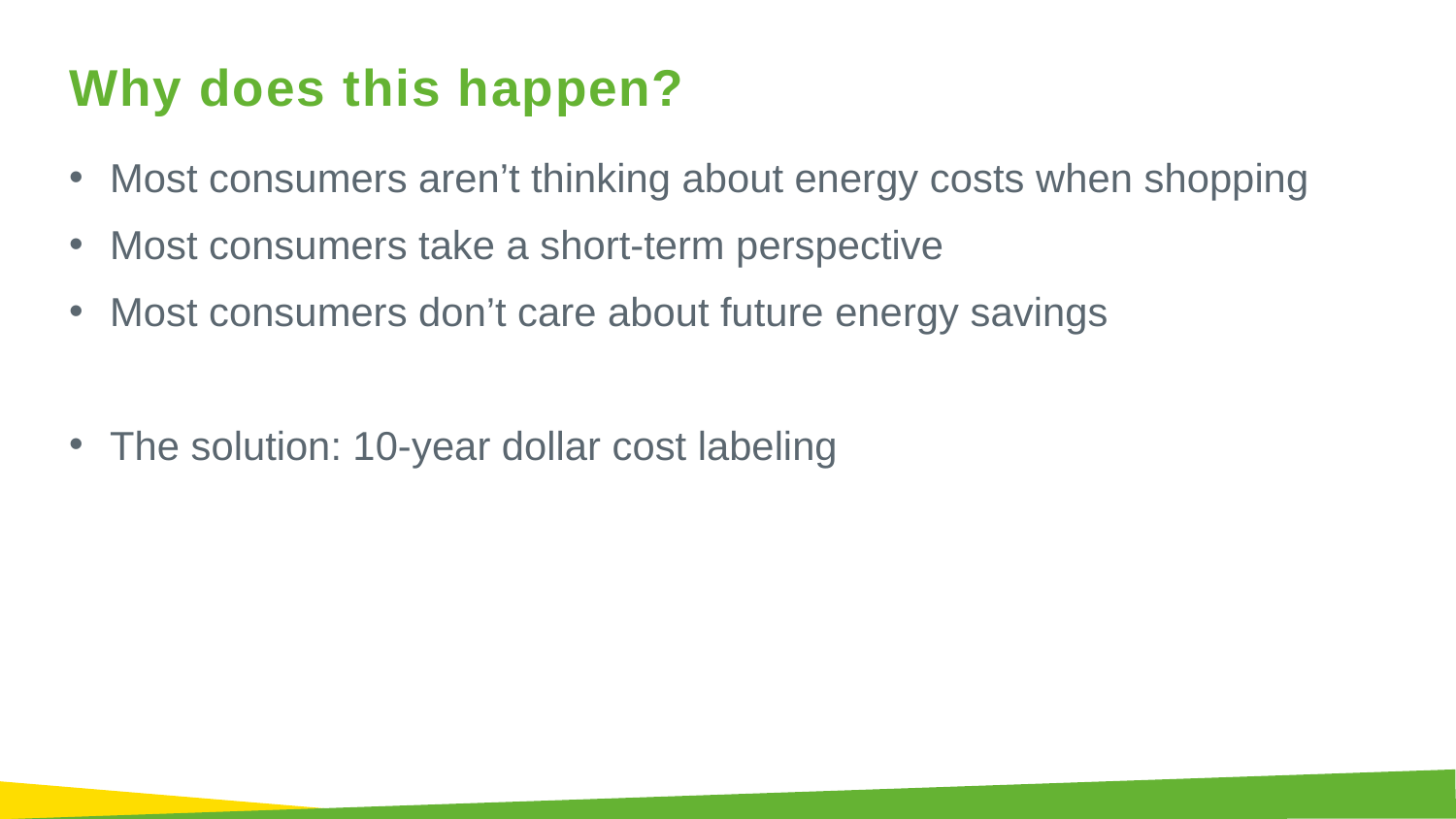

Why does this happen?
Most consumers aren’t thinking about energy costs when shopping
Most consumers take a short-term perspective
Most consumers don’t care about future energy savings

The solution: 10-year dollar cost labeling